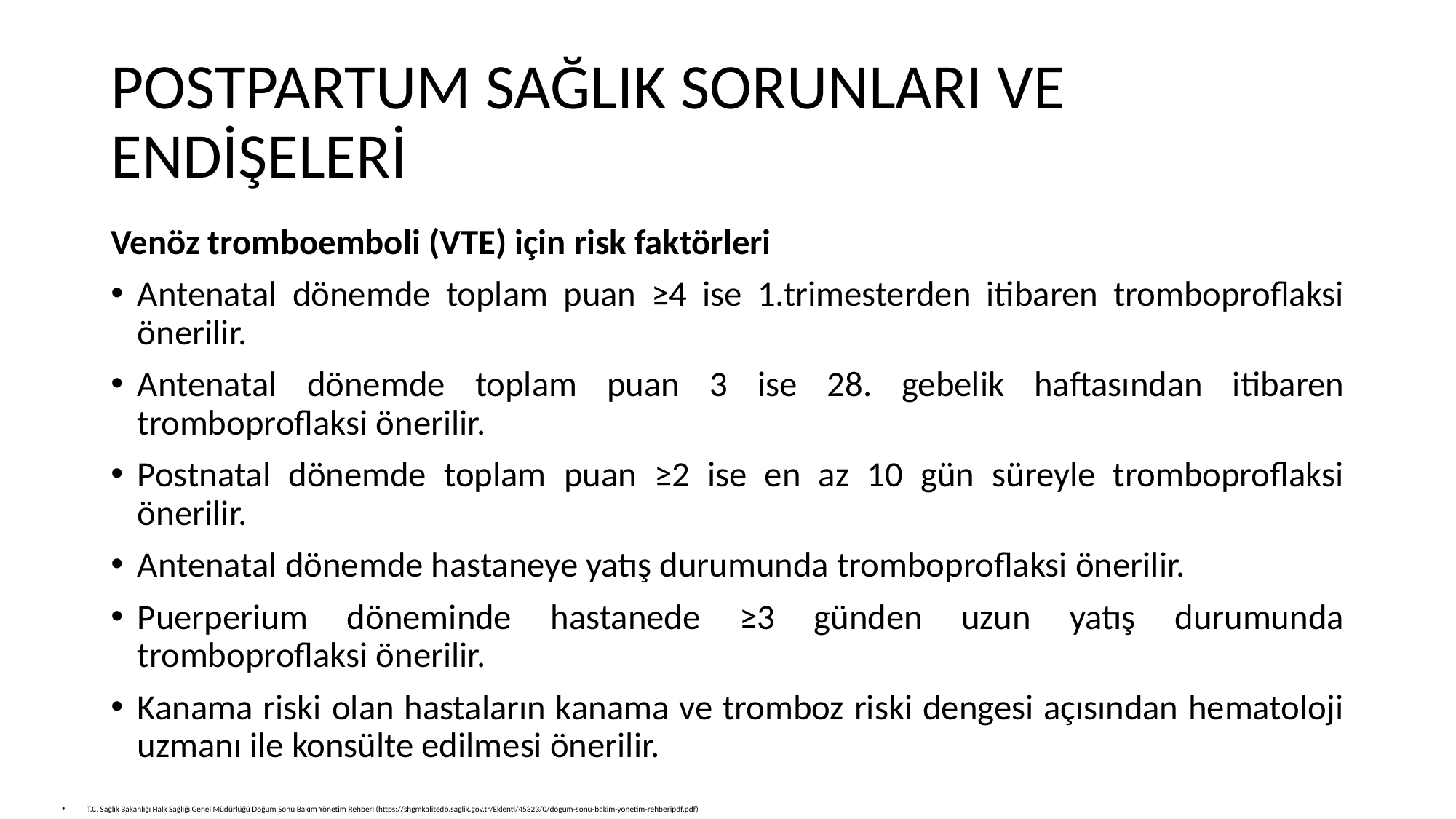

# POSTPARTUM SAĞLIK SORUNLARI VE ENDİŞELERİ
Venöz tromboemboli (VTE) için risk faktörleri
Antenatal dönemde toplam puan ≥4 ise 1.trimesterden itibaren tromboproflaksi önerilir.
Antenatal dönemde toplam puan 3 ise 28. gebelik haftasından itibaren tromboproflaksi önerilir.
Postnatal dönemde toplam puan ≥2 ise en az 10 gün süreyle tromboproflaksi önerilir.
Antenatal dönemde hastaneye yatış durumunda tromboproflaksi önerilir.
Puerperium döneminde hastanede ≥3 günden uzun yatış durumunda tromboproflaksi önerilir.
Kanama riski olan hastaların kanama ve tromboz riski dengesi açısından hematoloji uzmanı ile konsülte edilmesi önerilir.

T.C. Sağlık Bakanlığı Halk Sağlığı Genel Müdürlüğü Doğum Sonu Bakım Yönetim Rehberi (https://shgmkalitedb.saglik.gov.tr/Eklenti/45323/0/dogum-sonu-bakim-yonetim-rehberipdf.pdf)